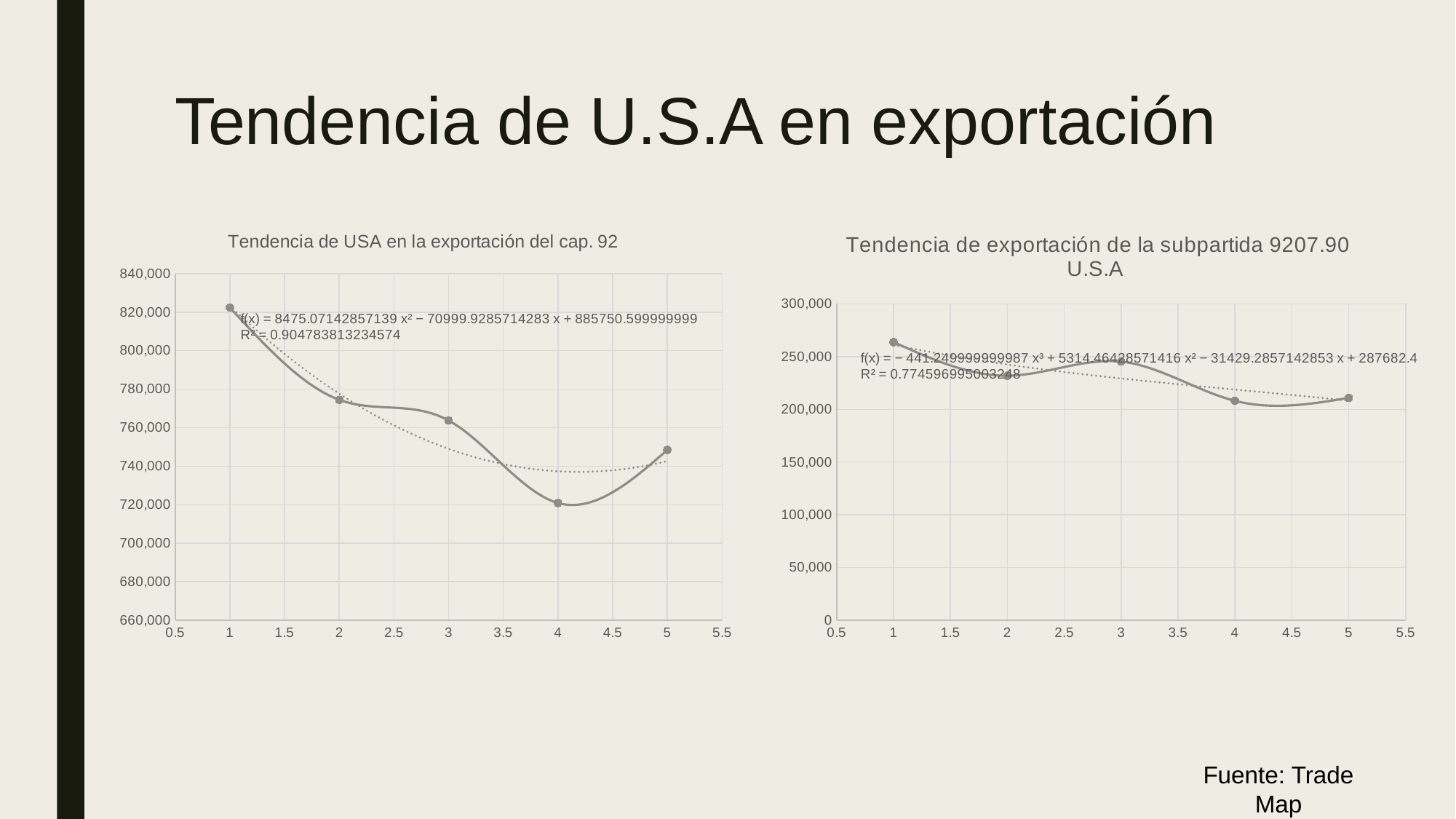

# Tendencia de U.S.A en exportación

### Chart: Tendencia de USA en la exportación del cap. 92

| Category | U.S.A |
|---|---|

### Chart: Tendencia de exportación de la subpartida 9207.90 U.S.A

| Category | Estados Unidos de América  |
|---|---|
Fuente: Trade Map